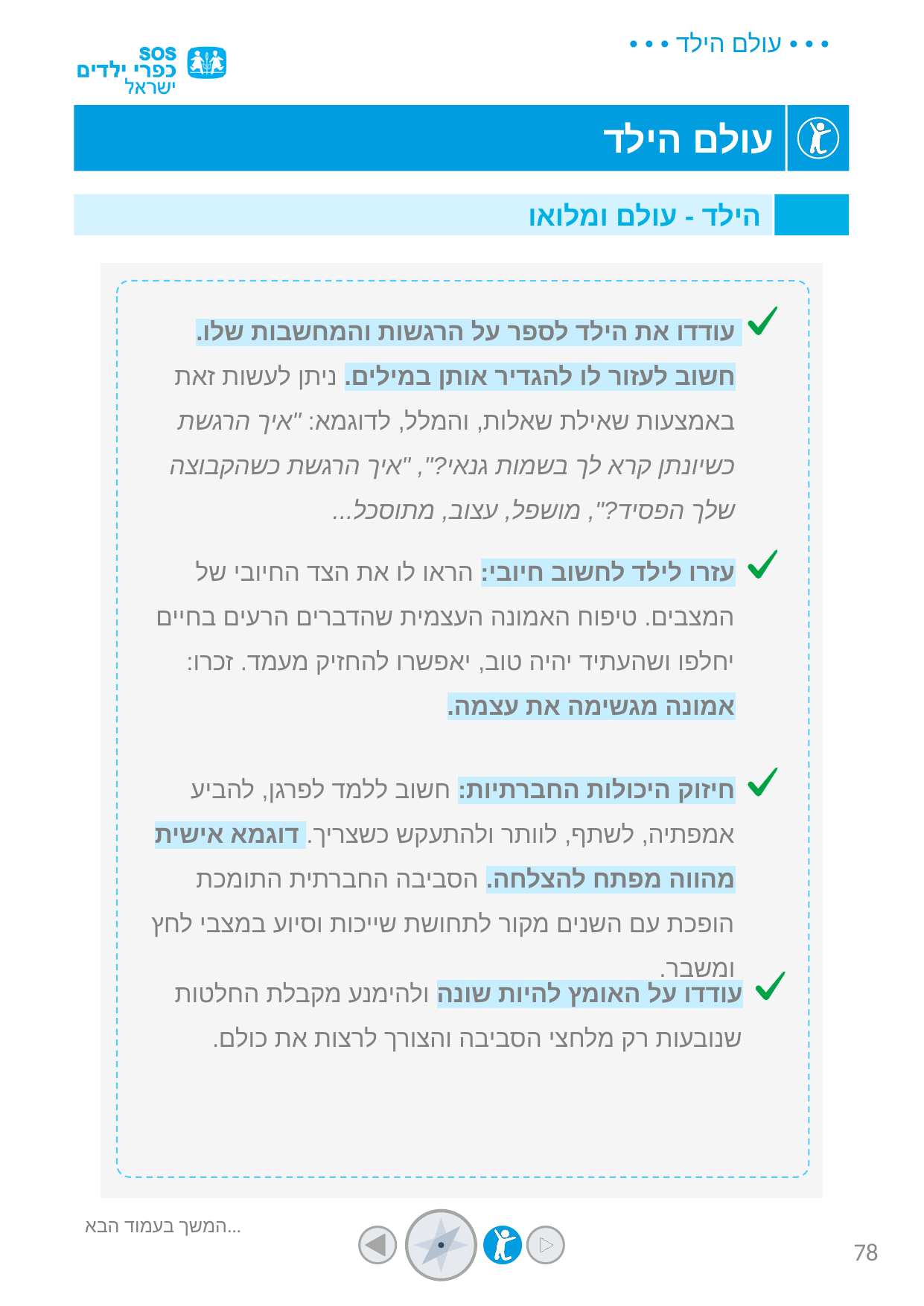

הילד - עולם ומלואו

עודדו את הילד לספר על הרגשות והמחשבות שלו. חשוב לעזור לו להגדיר אותן במילים. ניתן לעשות זאת באמצעות שאילת שאלות, והמלל, לדוגמא: "איך הרגשת כשיונתן קרא לך בשמות גנאי?", "איך הרגשת כשהקבוצה שלך הפסיד?", מושפל, עצוב, מתוסכל...

עזרו לילד לחשוב חיובי: הראו לו את הצד החיובי של המצבים. טיפוח האמונה העצמית שהדברים הרעים בחיים יחלפו ושהעתיד יהיה טוב, יאפשרו להחזיק מעמד. זכרו: אמונה מגשימה את עצמה.

חיזוק היכולות החברתיות: חשוב ללמד לפרגן, להביע אמפתיה, לשתף, לוותר ולהתעקש כשצריך. דוגמא אישית מהווה מפתח להצלחה. הסביבה החברתית התומכת הופכת עם השנים מקור לתחושת שייכות וסיוע במצבי לחץ ומשבר.

עודדו על האומץ להיות שונה ולהימנע מקבלת החלטות שנובעות רק מלחצי הסביבה והצורך לרצות את כולם.

המשך בעמוד הבא...
78